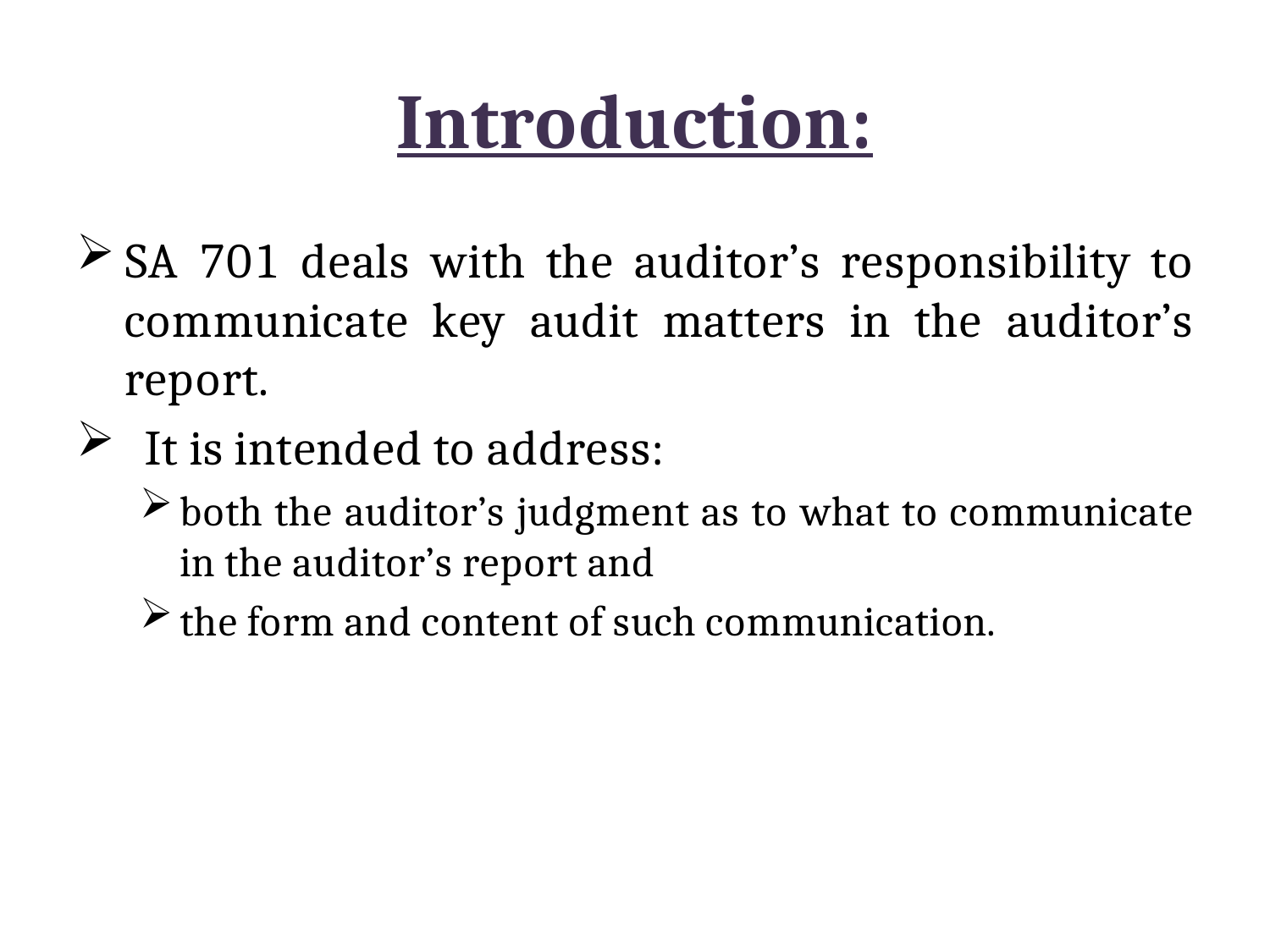

# Introduction:
SA 701 deals with the auditor’s responsibility to communicate key audit matters in the auditor’s report.
  It is intended to address:
both the auditor’s judgment as to what to communicate in the auditor’s report and
the form and content of such communication.